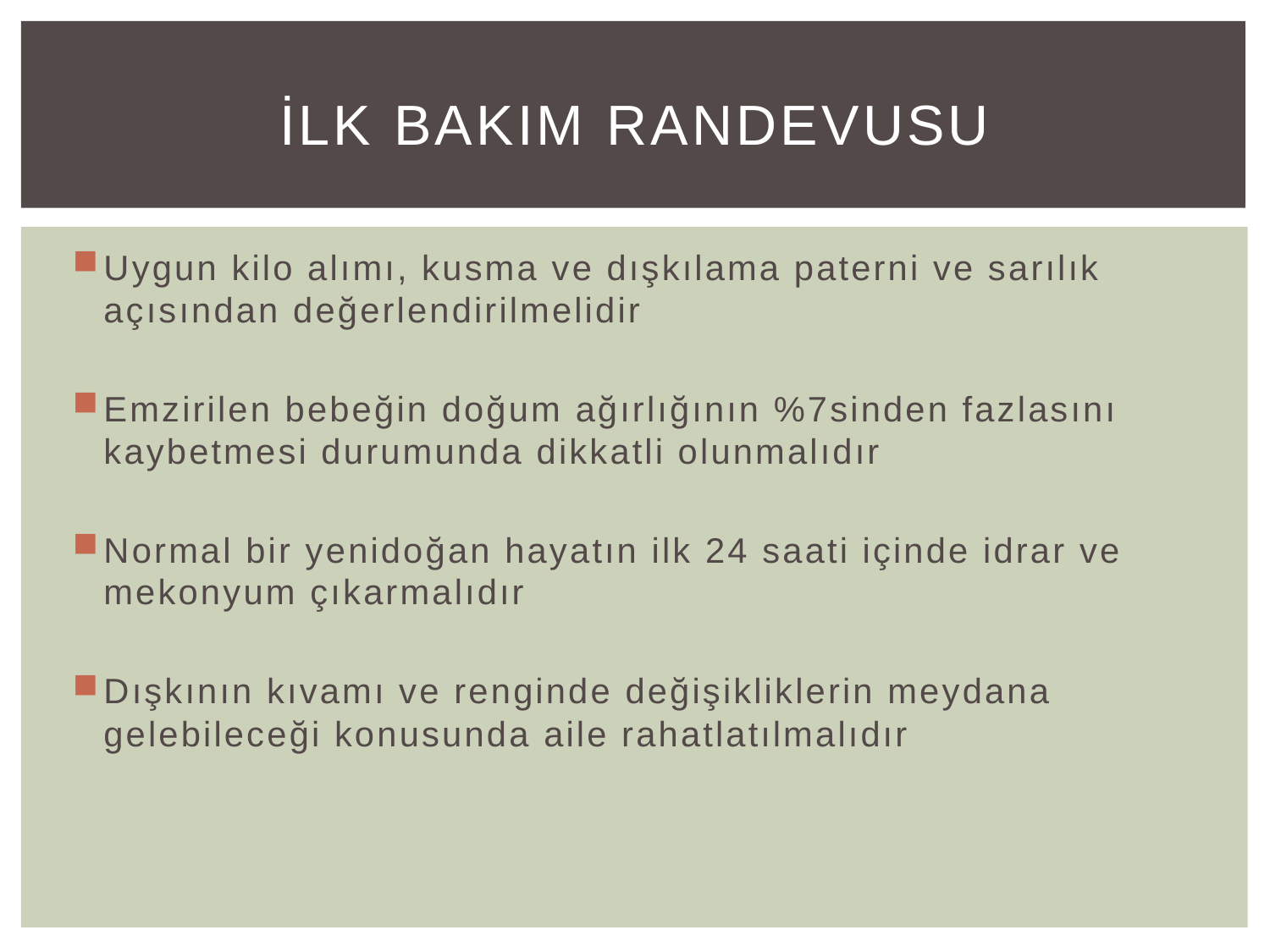

# İlk bakIm randevusu
Uygun kilo alımı, kusma ve dışkılama paterni ve sarılık açısından değerlendirilmelidir

Emzirilen bebeğin doğum ağırlığının %7sinden fazlasını kaybetmesi durumunda dikkatli olunmalıdır

Normal bir yenidoğan hayatın ilk 24 saati içinde idrar ve mekonyum çıkarmalıdır

Dışkının kıvamı ve renginde değişikliklerin meydana gelebileceği konusunda aile rahatlatılmalıdır